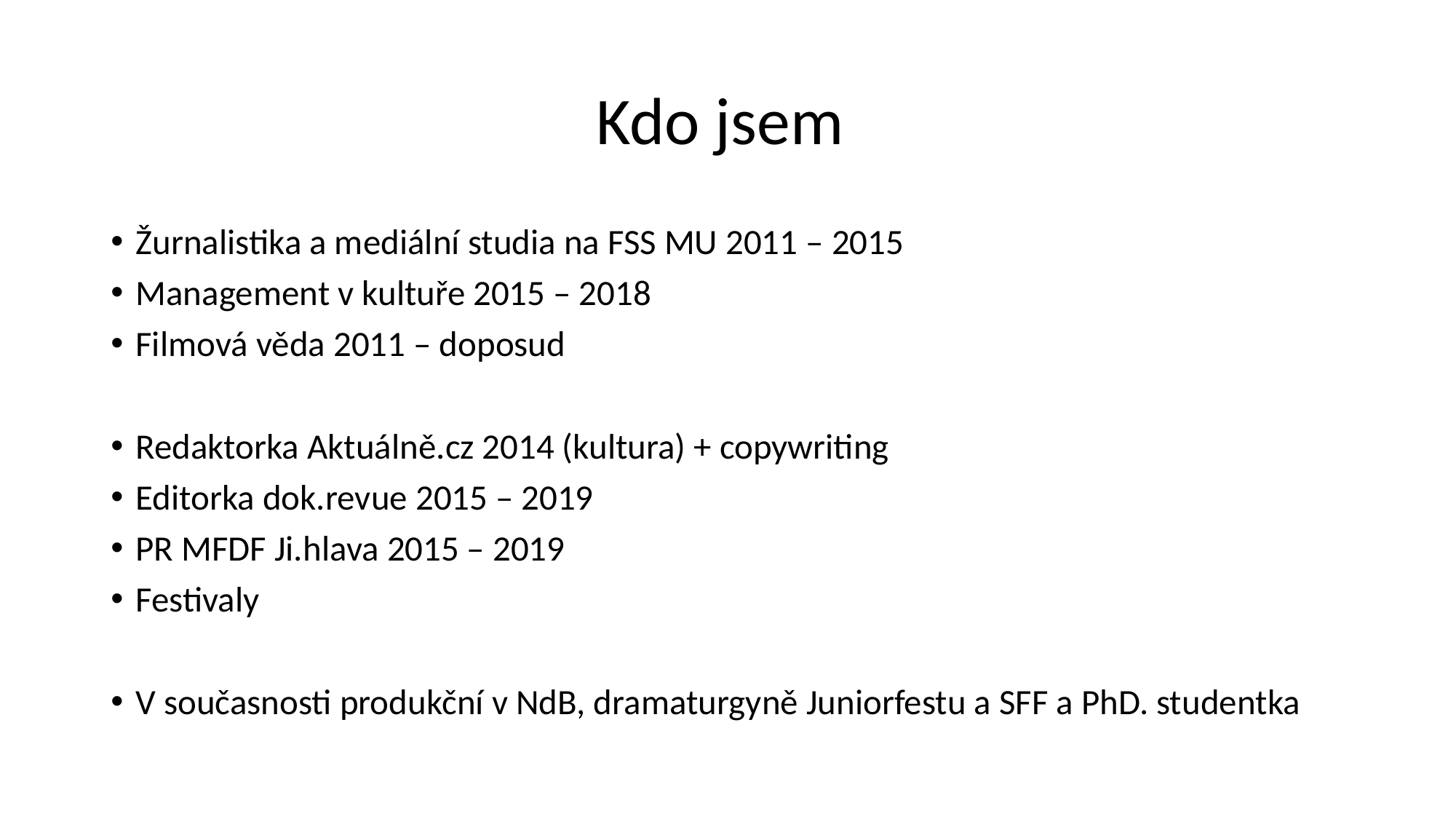

# Kdo jsem
Žurnalistika a mediální studia na FSS MU 2011 – 2015
Management v kultuře 2015 – 2018
Filmová věda 2011 – doposud

Redaktorka Aktuálně.cz 2014 (kultura) + copywriting
Editorka dok.revue 2015 – 2019
PR MFDF Ji.hlava 2015 – 2019
Festivaly

V současnosti produkční v NdB, dramaturgyně Juniorfestu a SFF a PhD. studentka